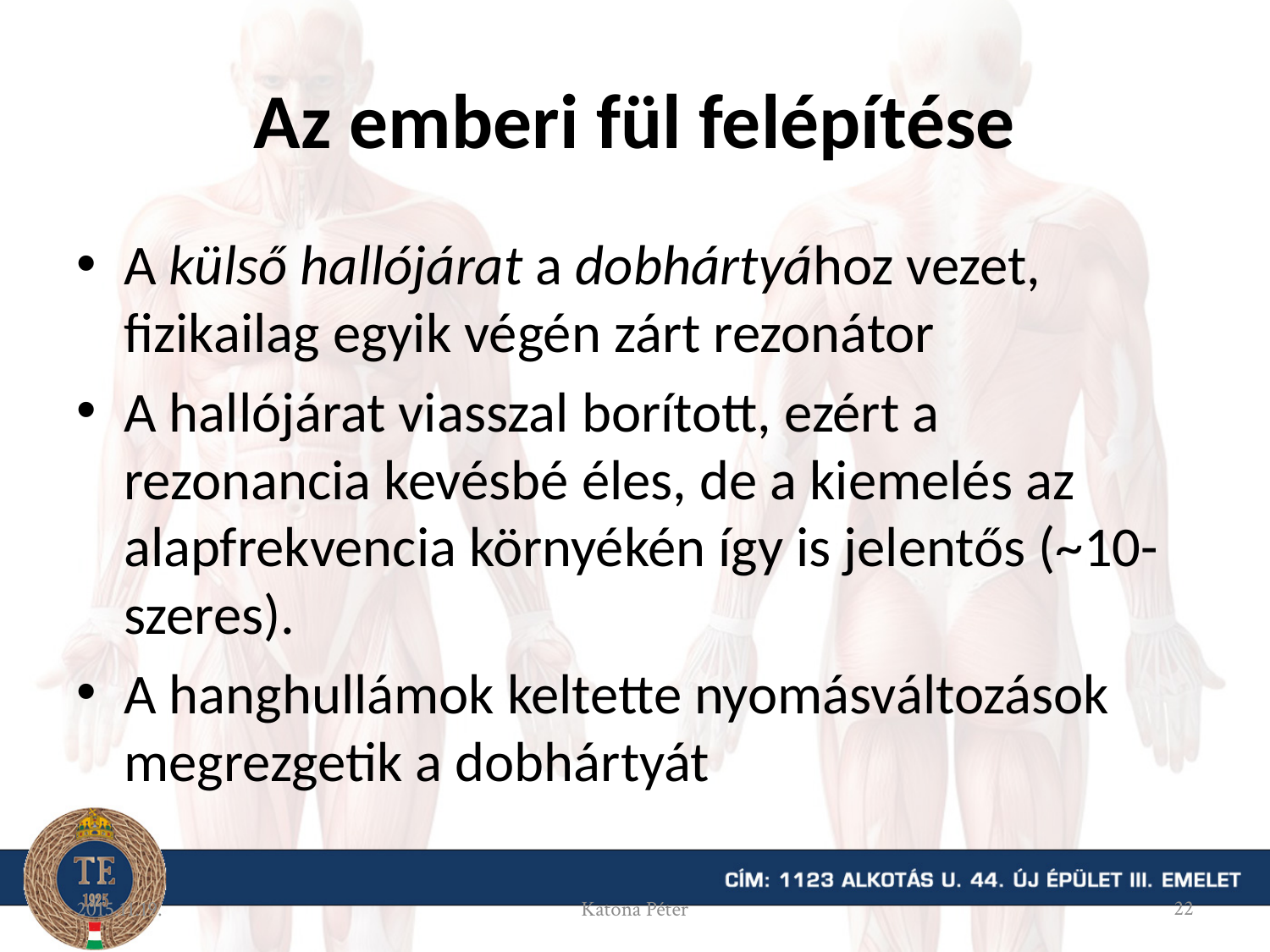

# Az emberi fül felépítése
A külső hallójárat a dobhártyához vezet, fizikailag egyik végén zárt rezonátor
A hallójárat viasszal borított, ezért a rezonancia kevésbé éles, de a kiemelés az alapfrekvencia környékén így is jelentős (~10-szeres).
A hanghullámok keltette nyomásváltozások megrezgetik a dobhártyát
2015.11.19.
Katona Péter
22